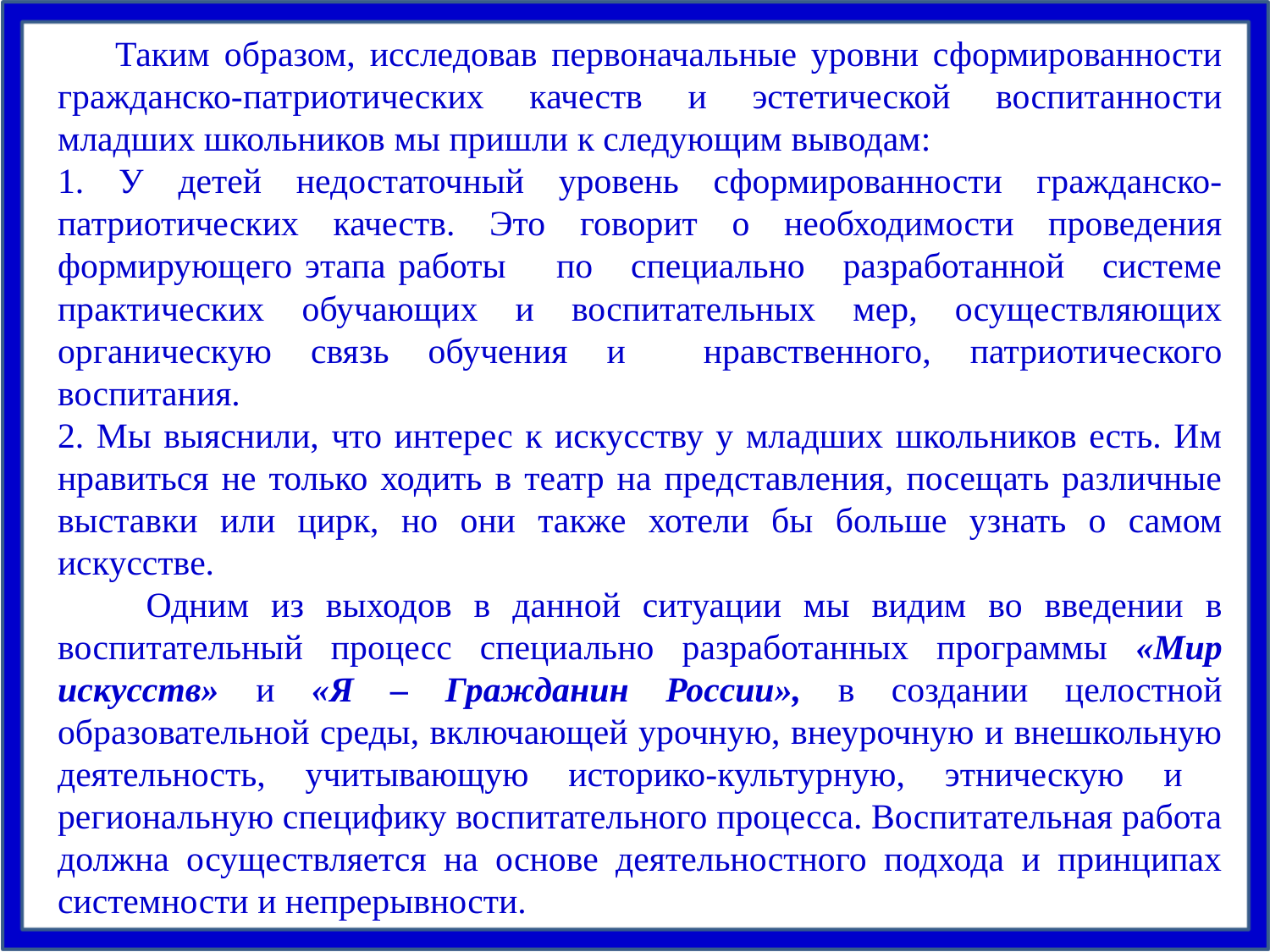

Таким образом, исследовав первоначальные уровни сформированности гражданско-патриотических качеств и эстетической воспитанности младших школьников мы пришли к следующим выводам:
1. У детей недостаточный уровень сформированности гражданско-патриотических качеств. Это говорит о необходимости проведения формирующего этапа работы    по   специально   разработанной   системе практических обучающих и воспитательных мер, осуществляющих органическую связь обучения и  нравственного, патриотического воспитания.
2. Мы выяснили, что интерес к искусству у младших школьников есть. Им нравиться не только ходить в театр на представления, посещать различные выставки или цирк, но они также хотели бы больше узнать о самом искусстве.
    Одним из выходов в данной ситуации мы видим во введении в воспитательный процесс специально разработанных программы «Мир искусств» и «Я – Гражданин России», в создании целостной образовательной среды, включающей урочную, внеурочную и внешкольную деятельность, учитывающую историко-культурную, этническую и  региональную специфику воспитательного процесса. Воспитательная работа должна осуществляется на основе деятельностного подхода и принципах системности и непрерывности.